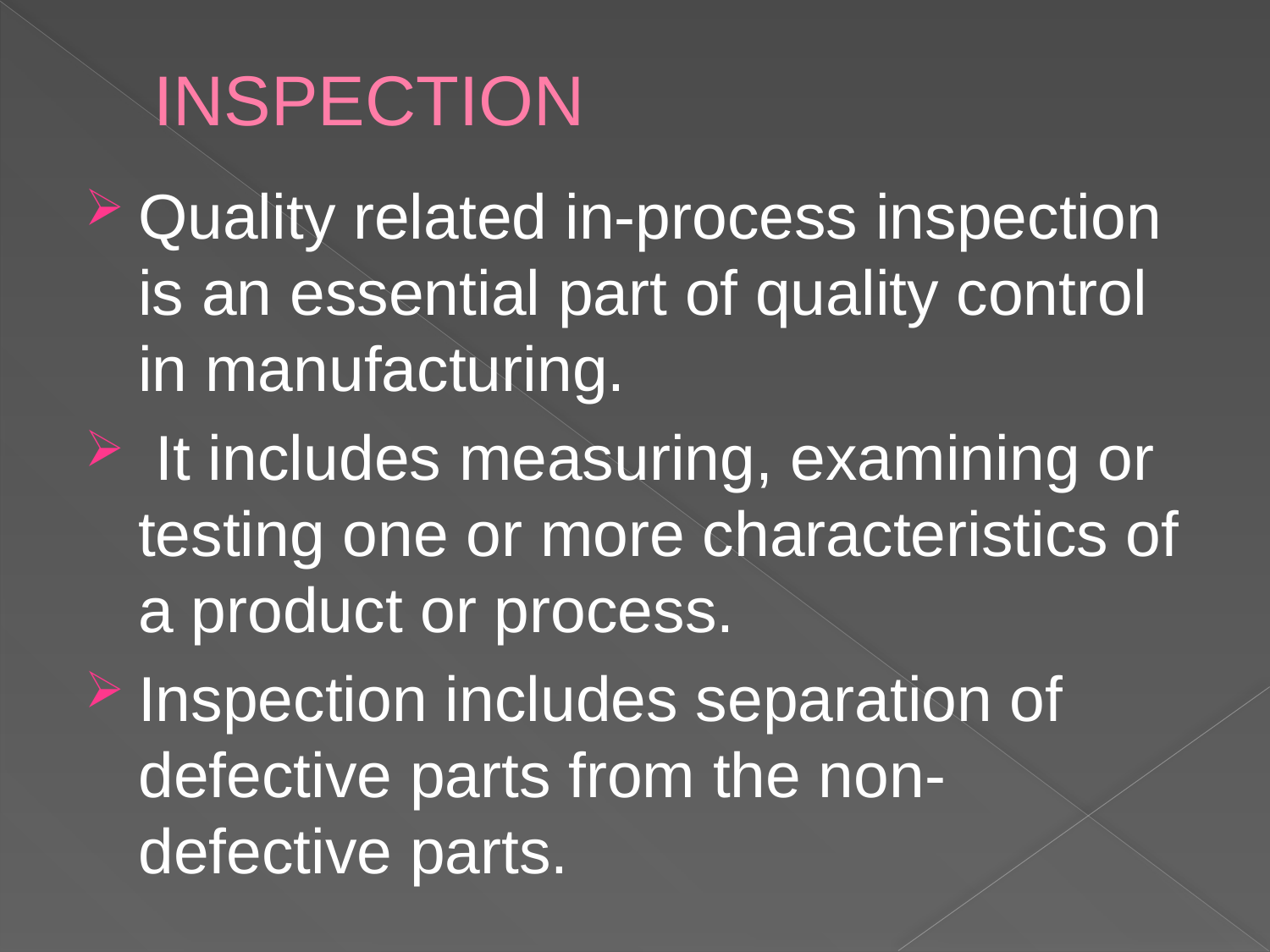

# INSPECTION
Quality related in-process inspection is an essential part of quality control in manufacturing.
 It includes measuring, examining or testing one or more characteristics of a product or process.
Inspection includes separation of defective parts from the non-defective parts.